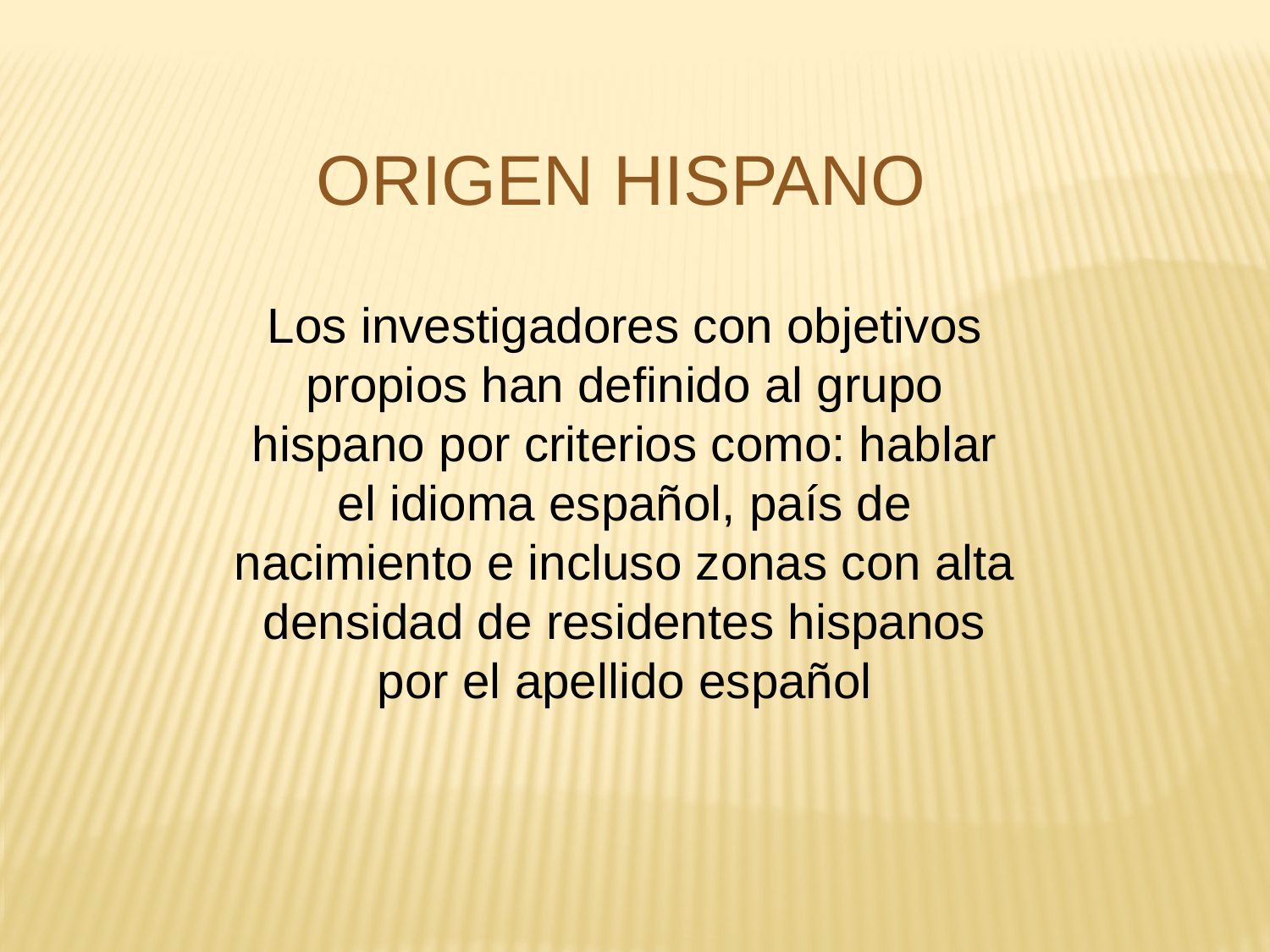

ORIGEN HISPANO
Los investigadores con objetivos propios han definido al grupo hispano por criterios como: hablar el idioma español, país de nacimiento e incluso zonas con alta densidad de residentes hispanos por el apellido español